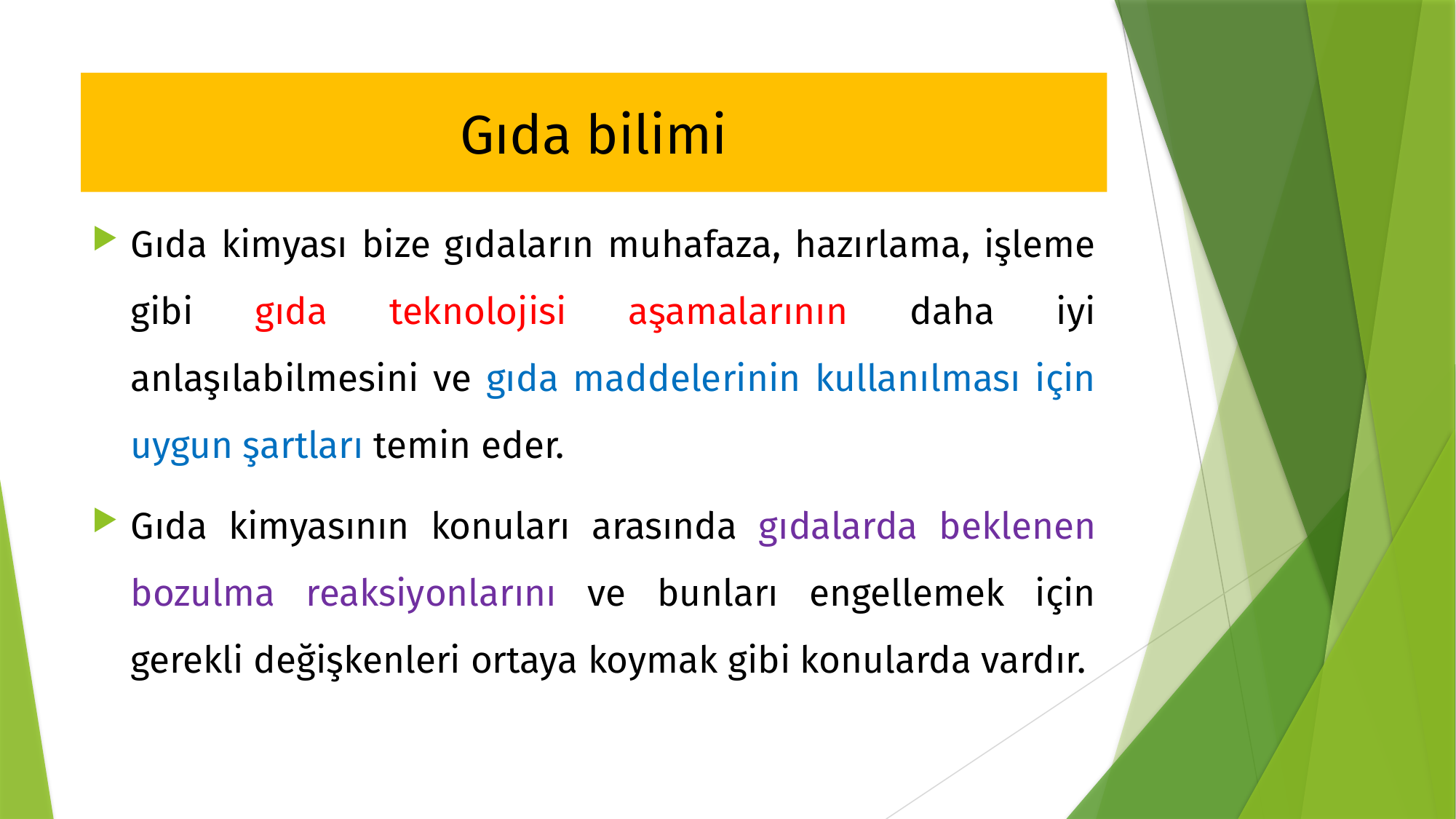

# Gıda bilimi
Gıda kimyası bize gıdaların muhafaza, hazırlama, işleme gibi gıda teknolojisi aşamalarının daha iyi anlaşılabilmesini ve gıda maddelerinin kullanılması için uygun şartları temin eder.
Gıda kimyasının konuları arasında gıdalarda beklenen bozulma reaksiyonlarını ve bunları engellemek için gerekli değişkenleri ortaya koymak gibi konularda vardır.